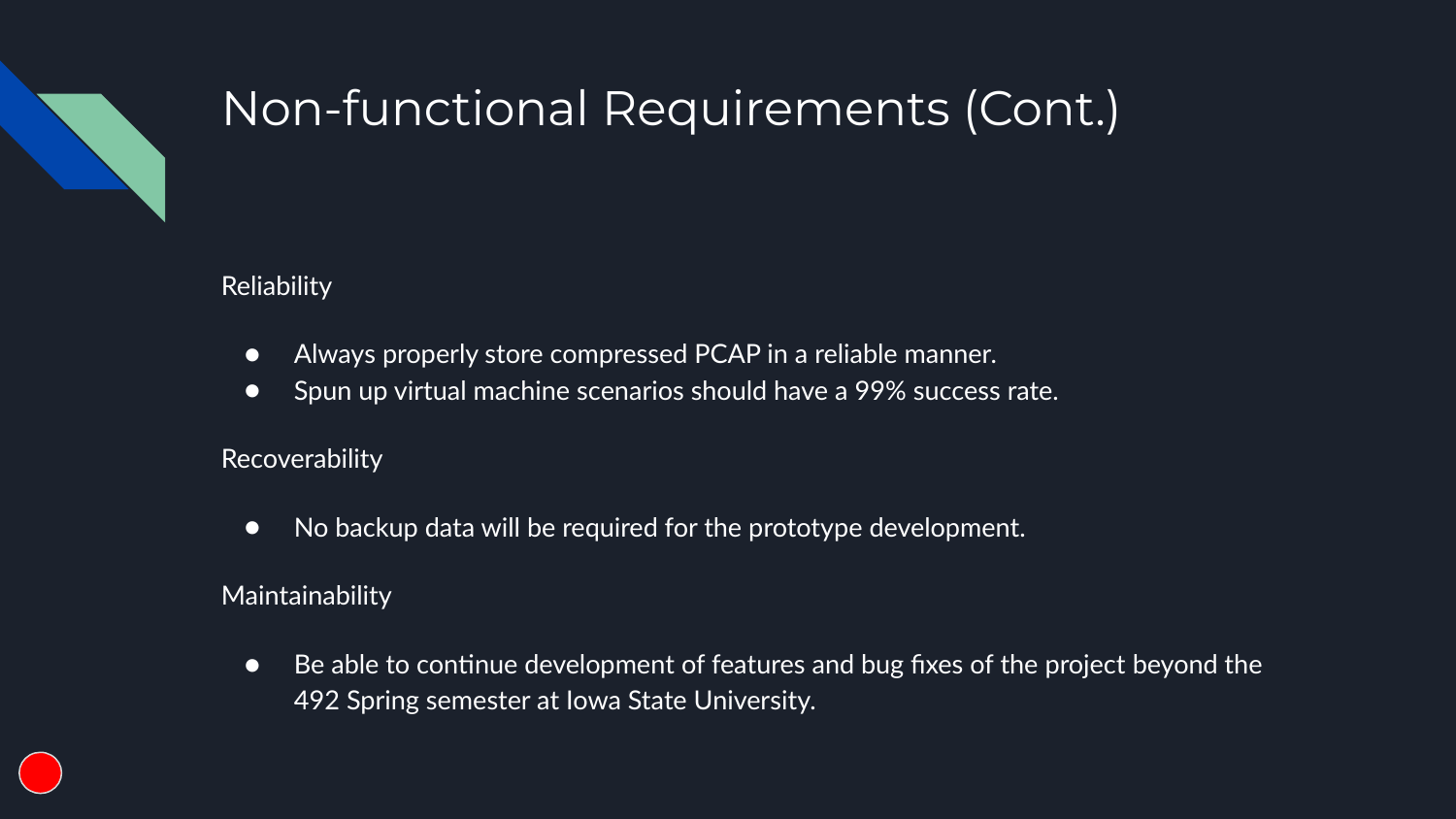

# Non-functional Requirements (Cont.)
Reliability
Always properly store compressed PCAP in a reliable manner.
Spun up virtual machine scenarios should have a 99% success rate.
Recoverability
No backup data will be required for the prototype development.
Maintainability
Be able to continue development of features and bug fixes of the project beyond the 492 Spring semester at Iowa State University.